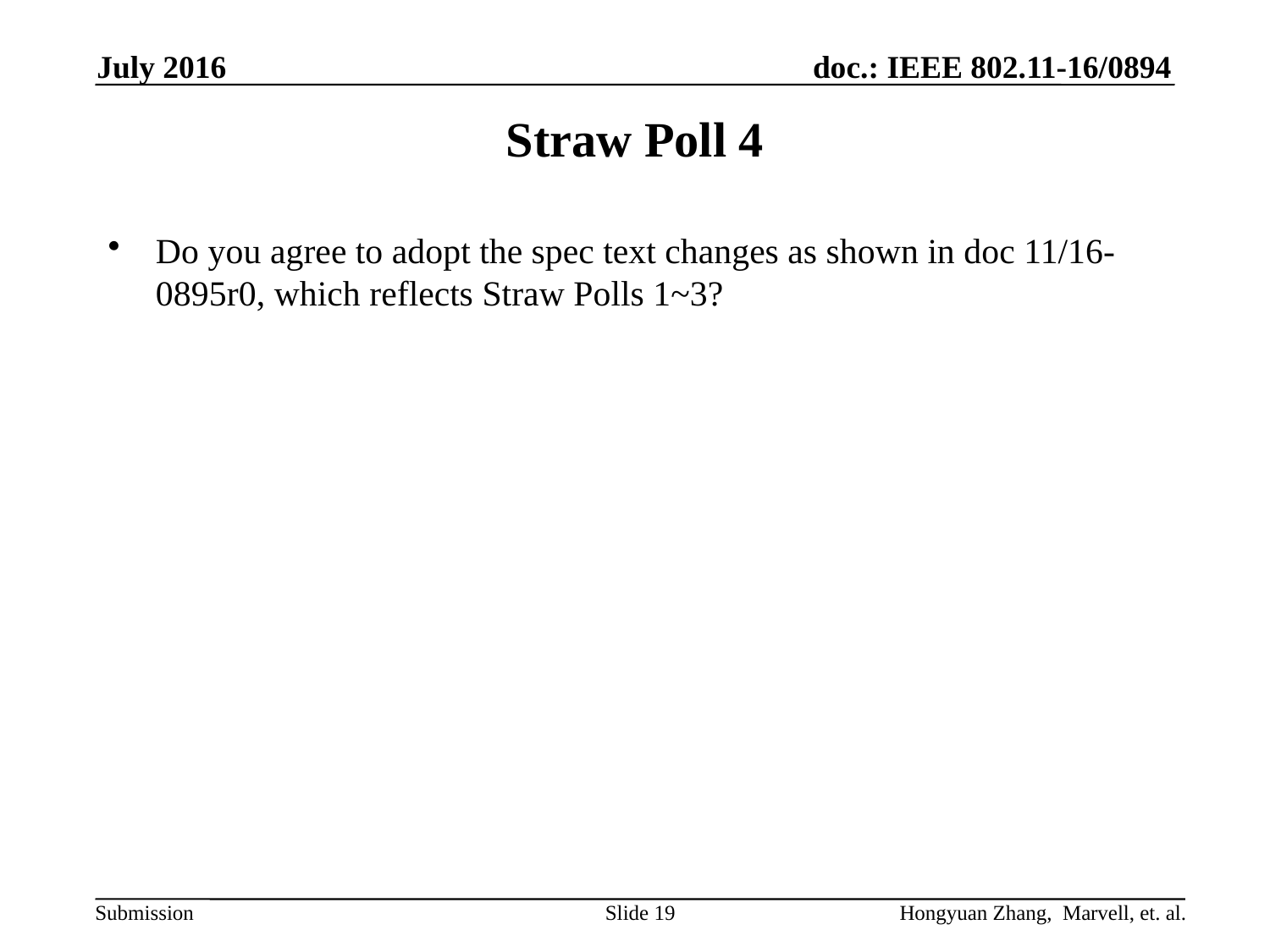

July 2016
# Straw Poll 4
Do you agree to adopt the spec text changes as shown in doc 11/16-0895r0, which reflects Straw Polls 1~3?
Slide 19
Hongyuan Zhang,  Marvell, et. al.